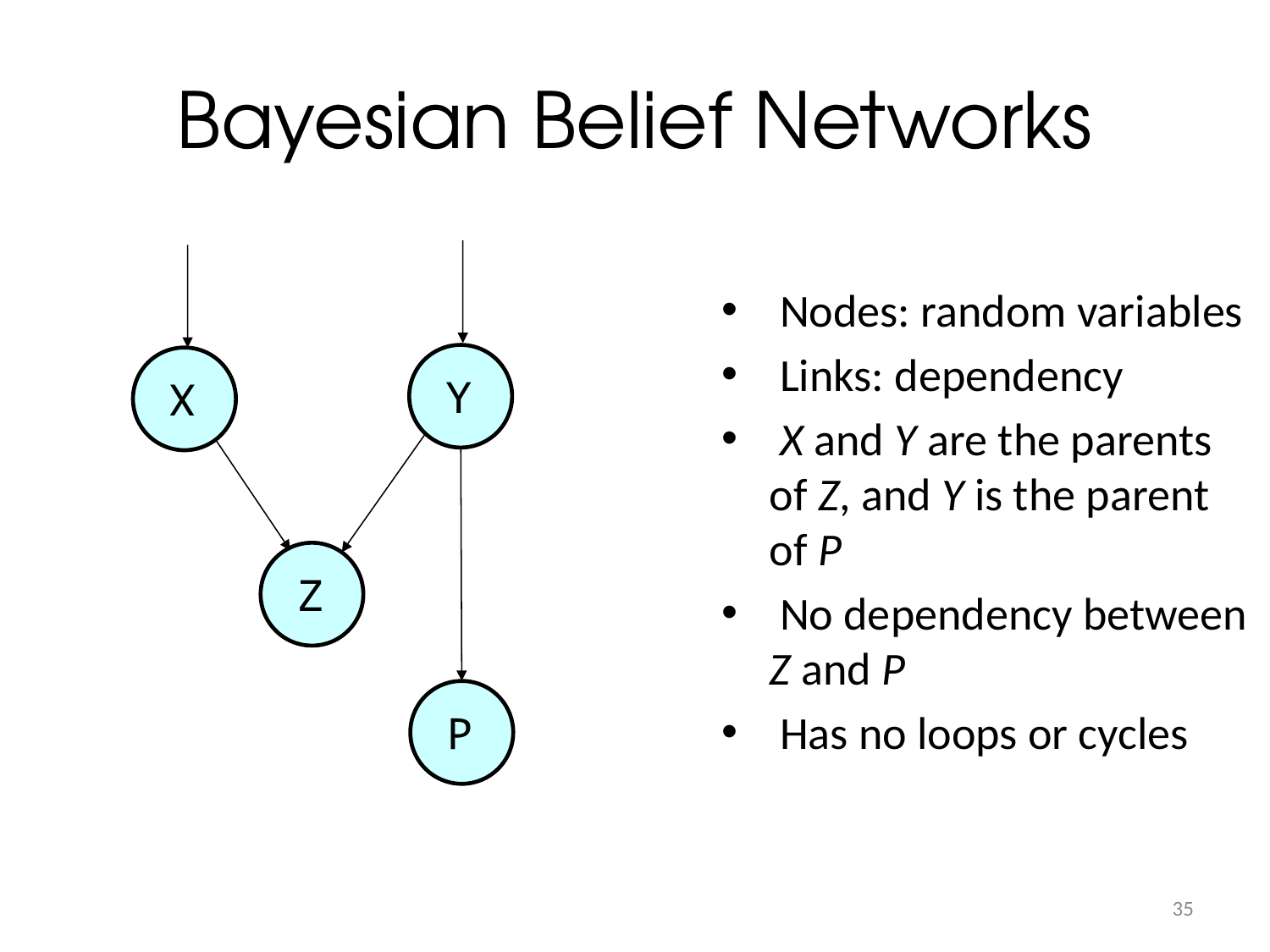

# Bayesian Belief Networks

 Nodes: random variables
 Links: dependency
 X and Y are the parents of Z, and Y is the parent of P
 No dependency between Z and P
 Has no loops or cycles

Y
X

Z
P
35